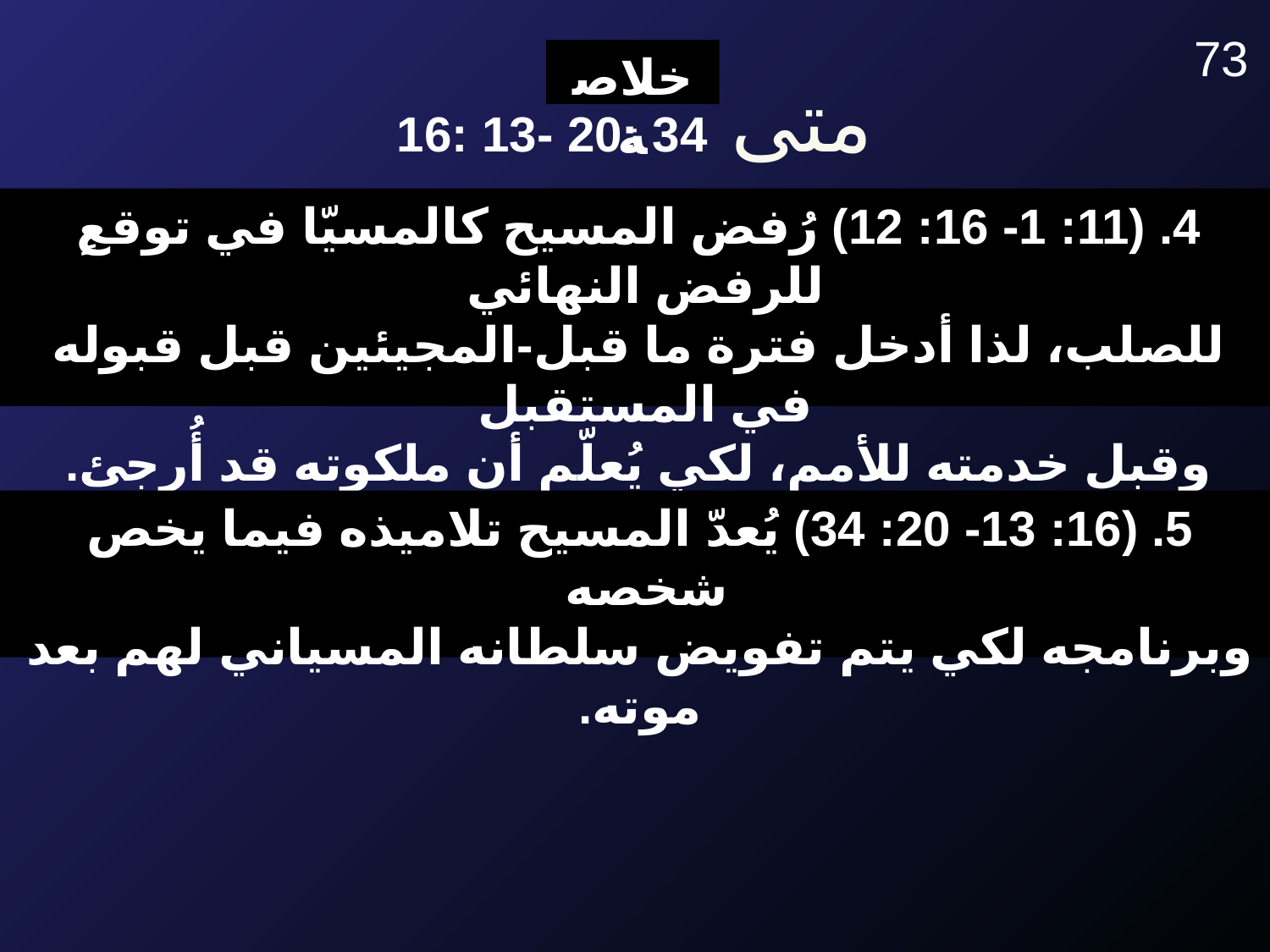

73
16: 13- 20: 34 متى
خلاصة
4. (11: 1- 16: 12) رُفض المسيح كالمسيّا في توقعٍ للرفض النهائي
للصلب، لذا أدخل فترة ما قبل-المجيئين قبل قبوله في المستقبل
وقبل خدمته للأمم، لكي يُعلّم أن ملكوته قد أُرجئ.
5. (16: 13- 20: 34) يُعدّ المسيح تلاميذه فيما يخص شخصه
وبرنامجه لكي يتم تفويض سلطانه المسياني لهم بعد موته.